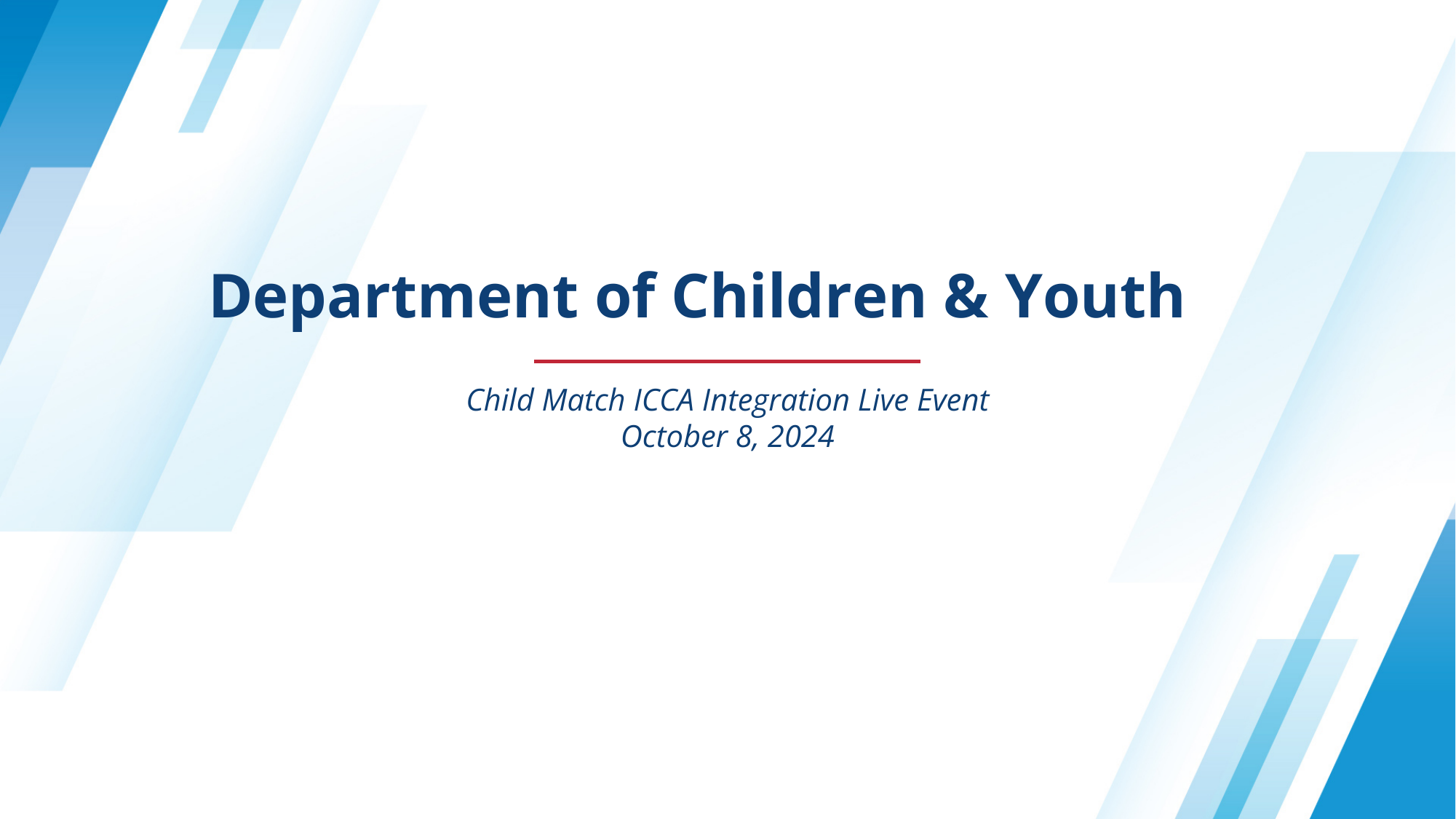

Department of Children & Youth

Child Match ICCA Integration Live Event
October 8, 2024